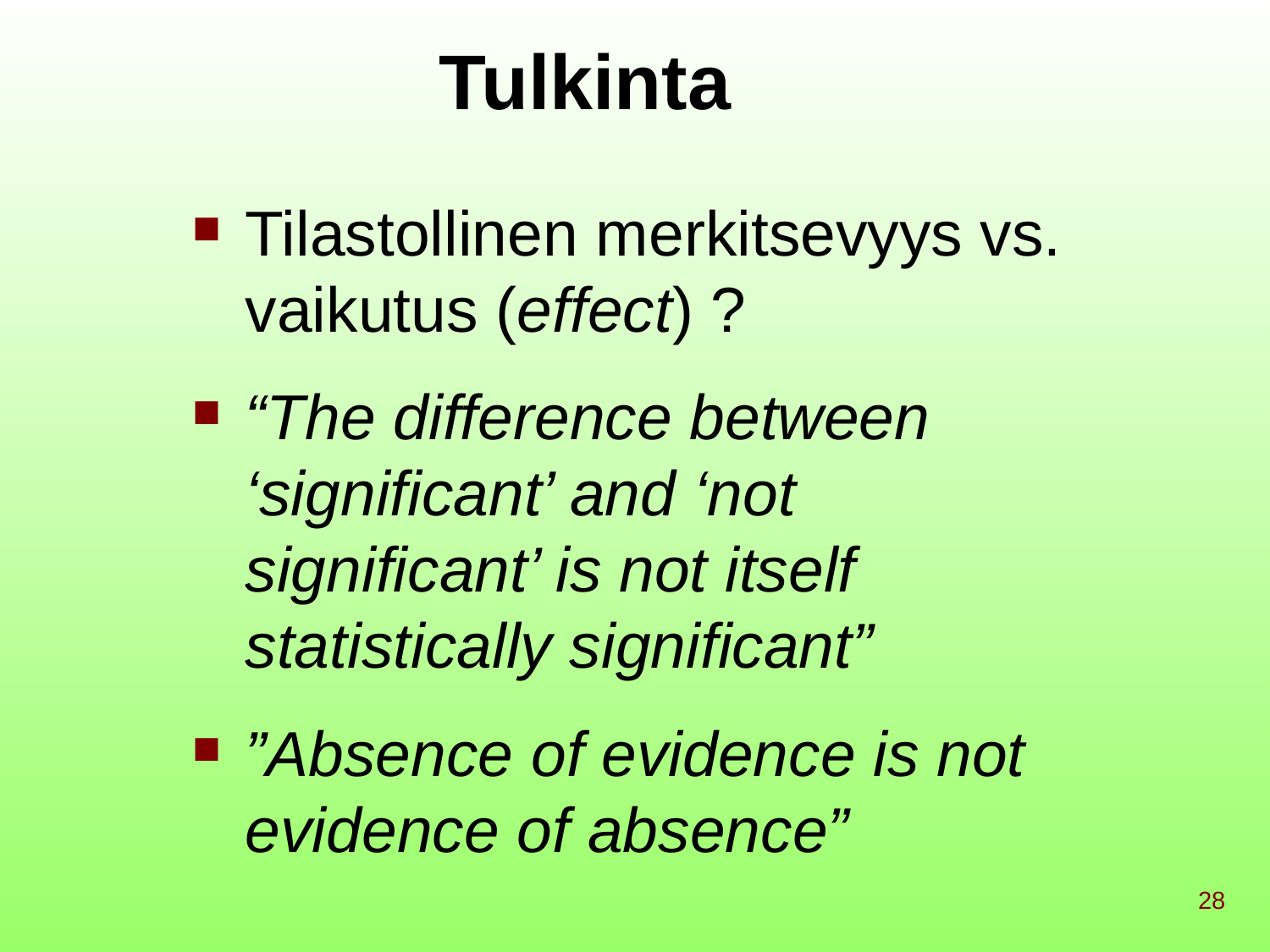

Tulkinta
Tilastollinen merkitsevyys vs. vaikutus (effect) ?
“The difference between ‘significant’ and ‘not significant’ is not itself statistically significant”
”Absence of evidence is not evidence of absence”
28